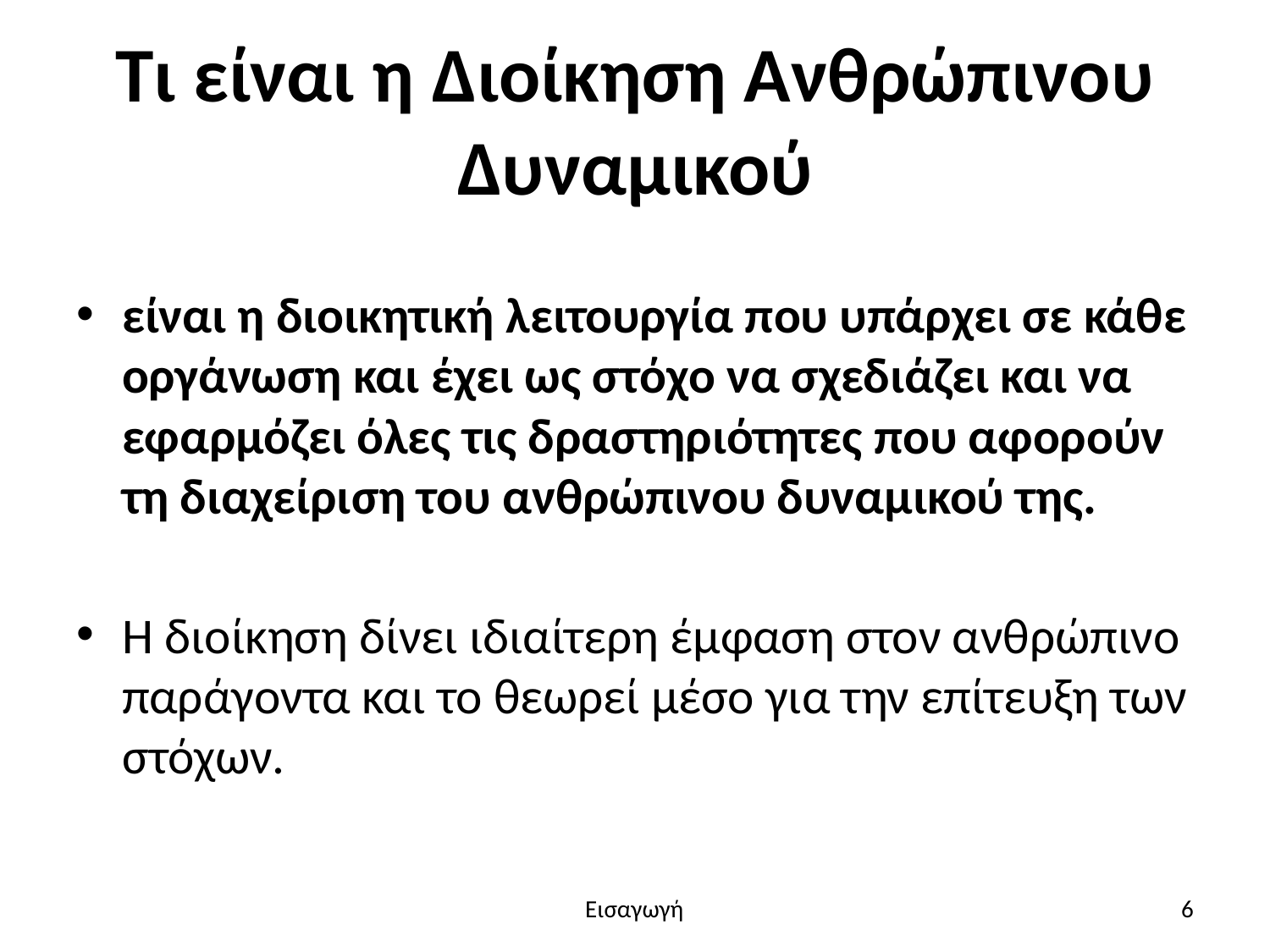

# Τι είναι η Διοίκηση Ανθρώπινου Δυναμικού

είναι η διοικητική λειτουργία που υπάρχει σε κάθε οργάνωση και έχει ως στόχο να σχεδιάζει και να εφαρμόζει όλες τις δραστηριότητες που αφορούν τη διαχείριση του ανθρώπινου δυναμικού της.

Η διοίκηση δίνει ιδιαίτερη έμφαση στον ανθρώπινο παράγοντα και το θεωρεί μέσο για την επίτευξη των στόχων.

Εισαγωγή
6